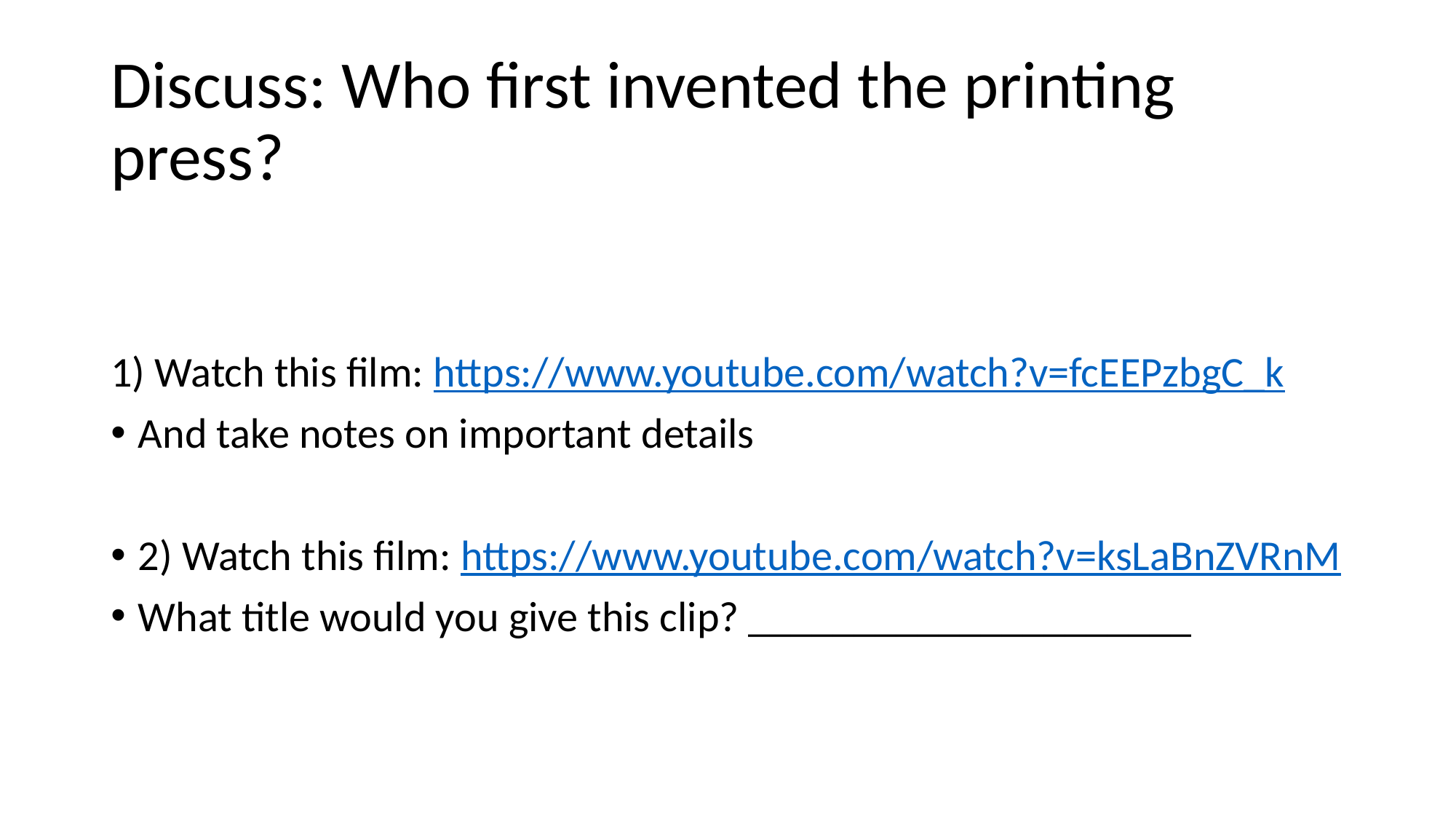

# Discuss: Who first invented the printing press?

1) Watch this film: https://www.youtube.com/watch?v=fcEEPzbgC_k
And take notes on important details

2) Watch this film: https://www.youtube.com/watch?v=ksLaBnZVRnM
What title would you give this clip? _____________________